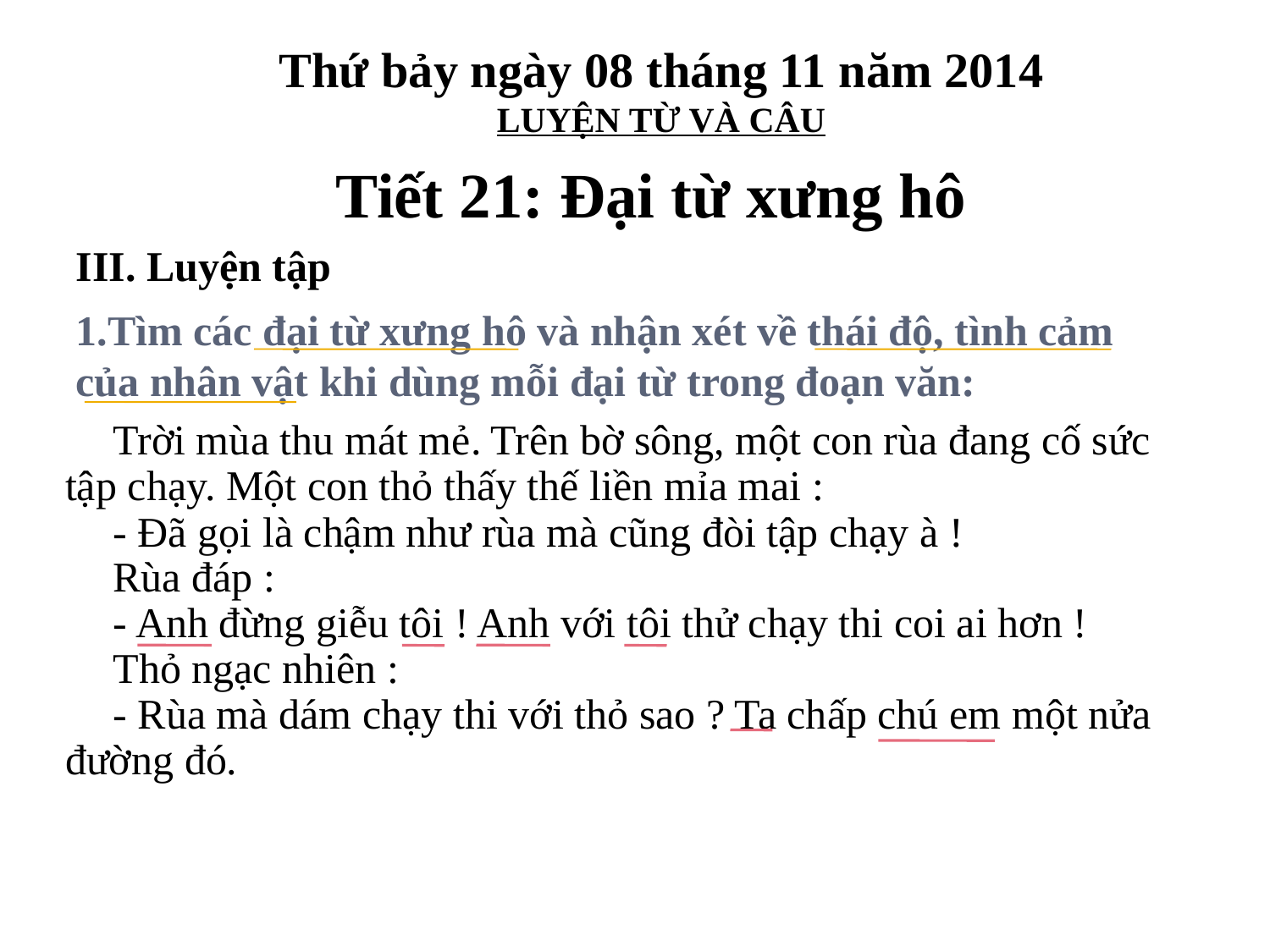

Thứ bảy ngày 08 tháng 11 năm 2014
LUYỆN TỪ VÀ CÂU
Tiết 21: Đại từ xưng hô
III. Luyện tập
1.Tìm các đại từ xưng hô và nhận xét về thái độ, tình cảm của nhân vật khi dùng mỗi đại từ trong đoạn văn:
Trời mùa thu mát mẻ. Trên bờ sông, một con rùa đang cố sức tập chạy. Một con thỏ thấy thế liền mỉa mai :
- Đã gọi là chậm như rùa mà cũng đòi tập chạy à !
Rùa đáp :
- Anh đừng giễu tôi ! Anh với tôi thử chạy thi coi ai hơn !
Thỏ ngạc nhiên :
- Rùa mà dám chạy thi với thỏ sao ? Ta chấp chú em một nửa đường đó.